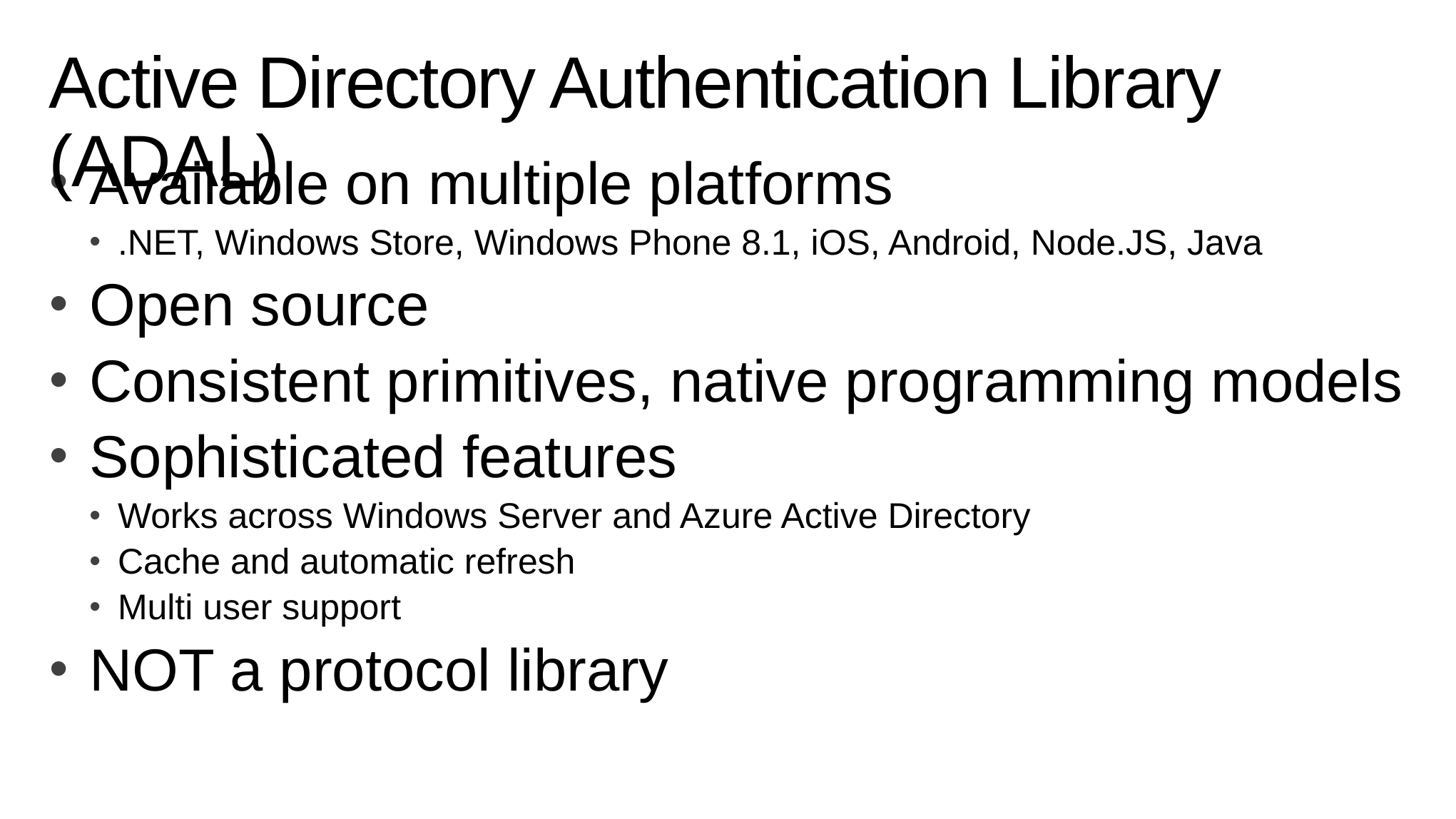

# Active Directory Authentication Library (ADAL)
Available on multiple platforms
.NET, Windows Store, Windows Phone 8.1, iOS, Android, Node.JS, Java
Open source
Consistent primitives, native programming models
Sophisticated features
Works across Windows Server and Azure Active Directory
Cache and automatic refresh
Multi user support
NOT a protocol library